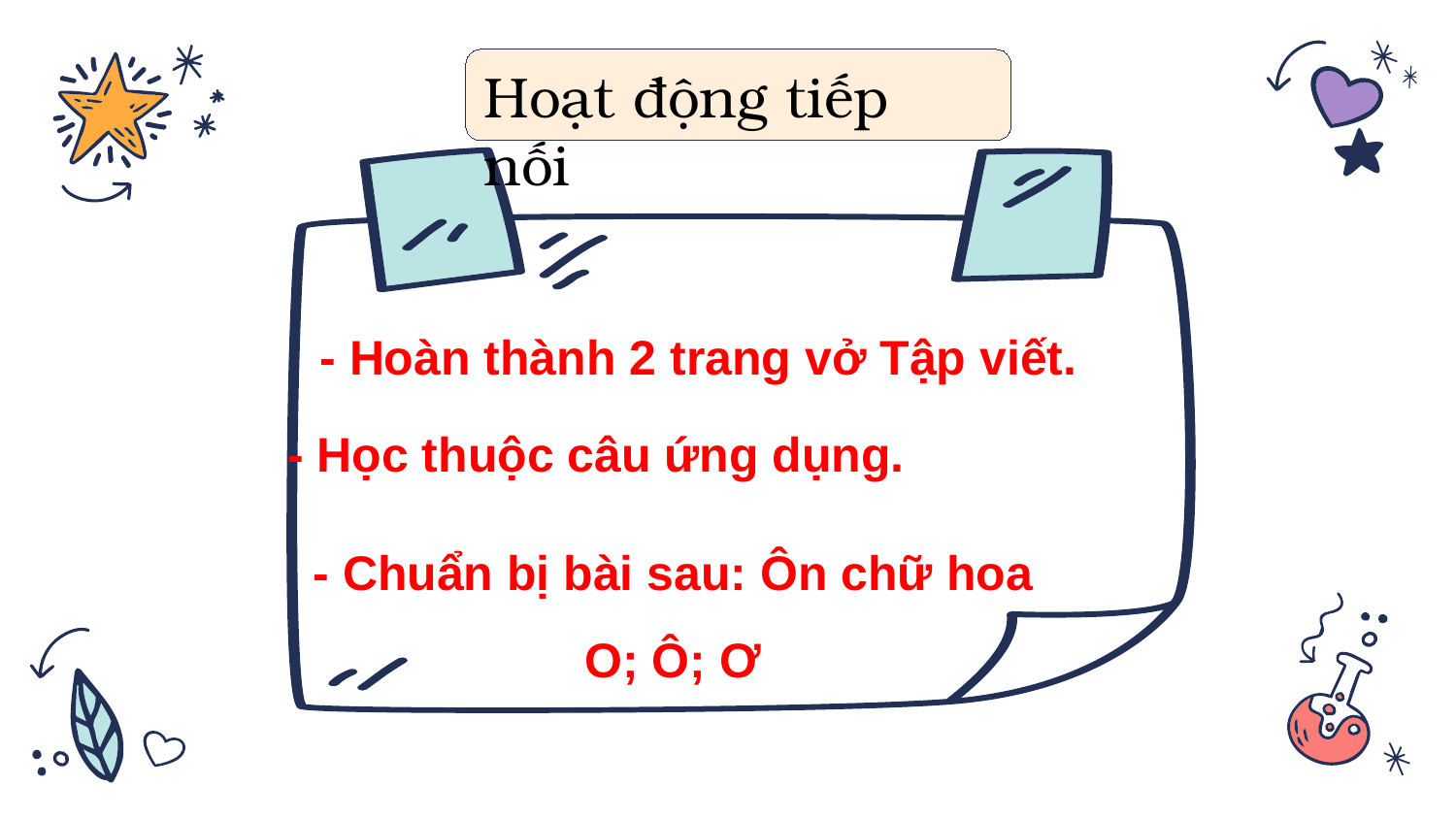

Hoạt động tiếp nối

- Hoàn thành 2 trang vở Tập viết.
- Học thuộc câu ứng dụng.
- Chuẩn bị bài sau: Ôn chữ hoa O; Ô; Ơ